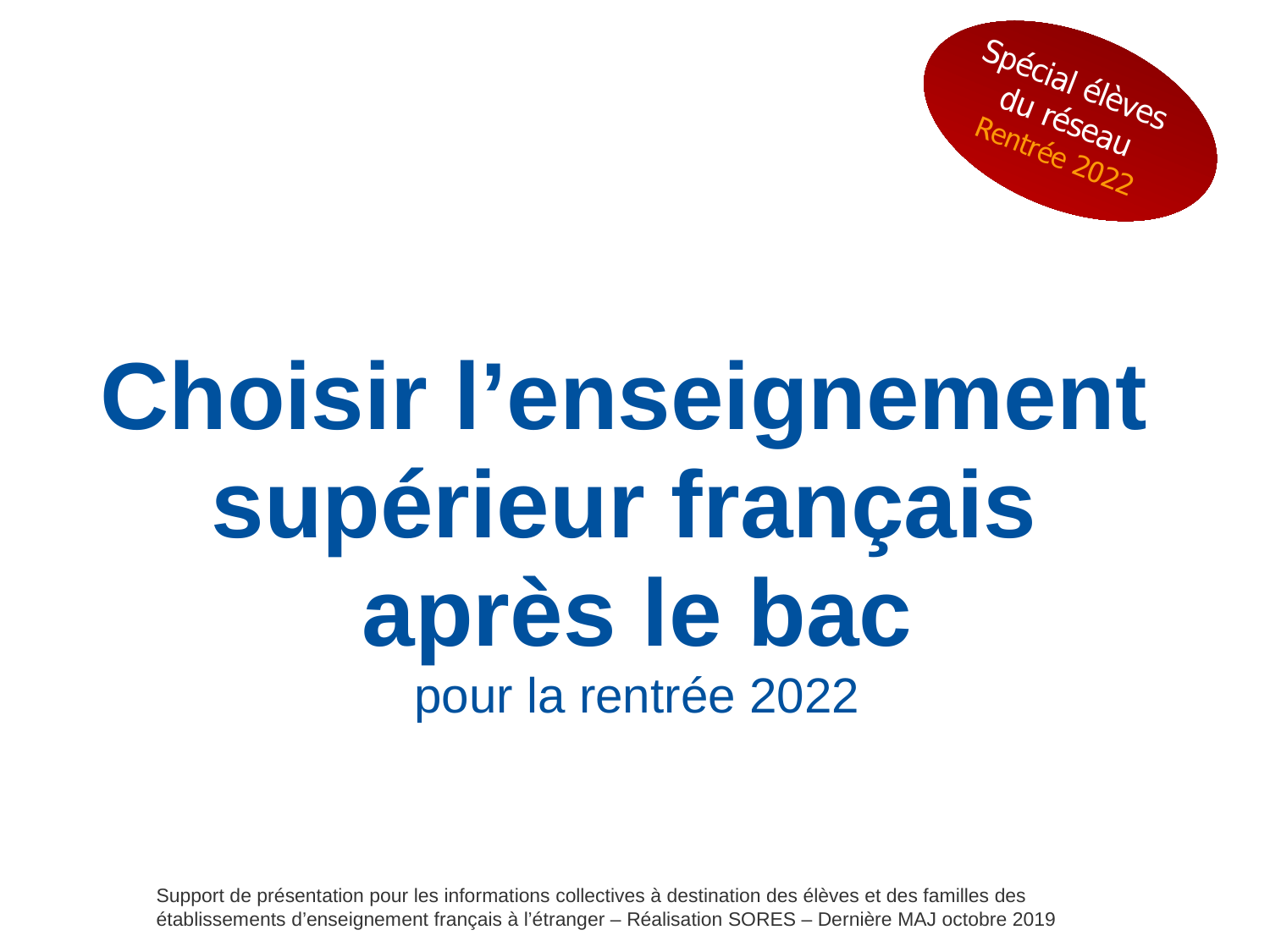

Spécial élèves
du réseau
Rentrée 2022
Choisir l’enseignement
supérieur français
après le bac
pour la rentrée 2022
Support de présentation pour les informations collectives à destination des élèves et des familles des établissements d’enseignement français à l’étranger – Réalisation SORES – Dernière MAJ octobre 2019